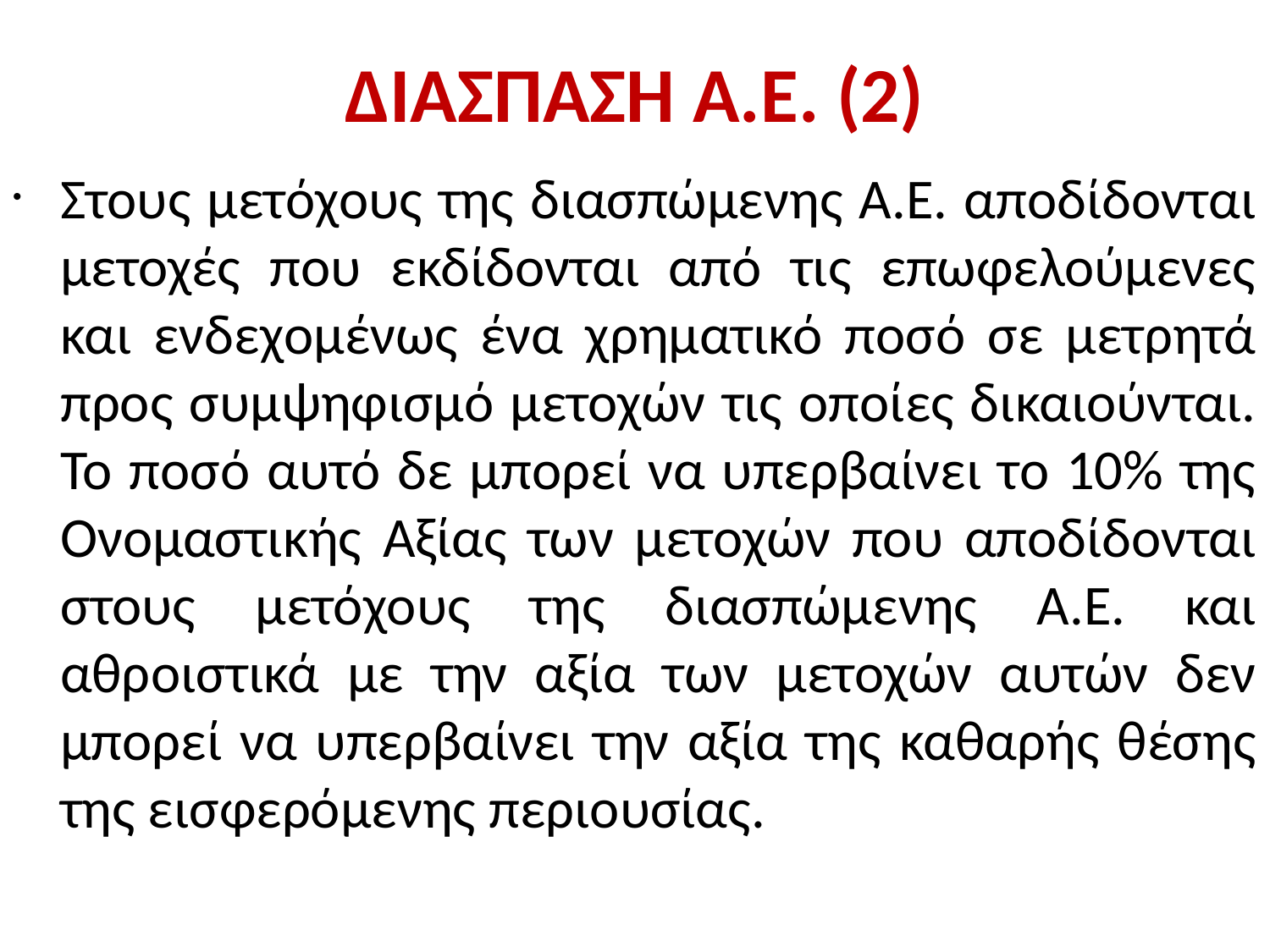

# ΔΙΑΣΠΑΣΗ Α.Ε. (2)
Στους μετόχους της διασπώμενης Α.Ε. αποδίδονται μετοχές που εκδίδονται από τις επωφελούμενες και ενδεχομένως ένα χρηματικό ποσό σε μετρητά προς συμψηφισμό μετοχών τις οποίες δικαιούνται. Το ποσό αυτό δε μπορεί να υπερβαίνει το 10% της Ονομαστικής Αξίας των μετοχών που αποδίδονται στους μετόχους της διασπώμενης Α.Ε. και αθροιστικά με την αξία των μετοχών αυτών δεν μπορεί να υπερβαίνει την αξία της καθαρής θέσης της εισφερόμενης περιουσίας.